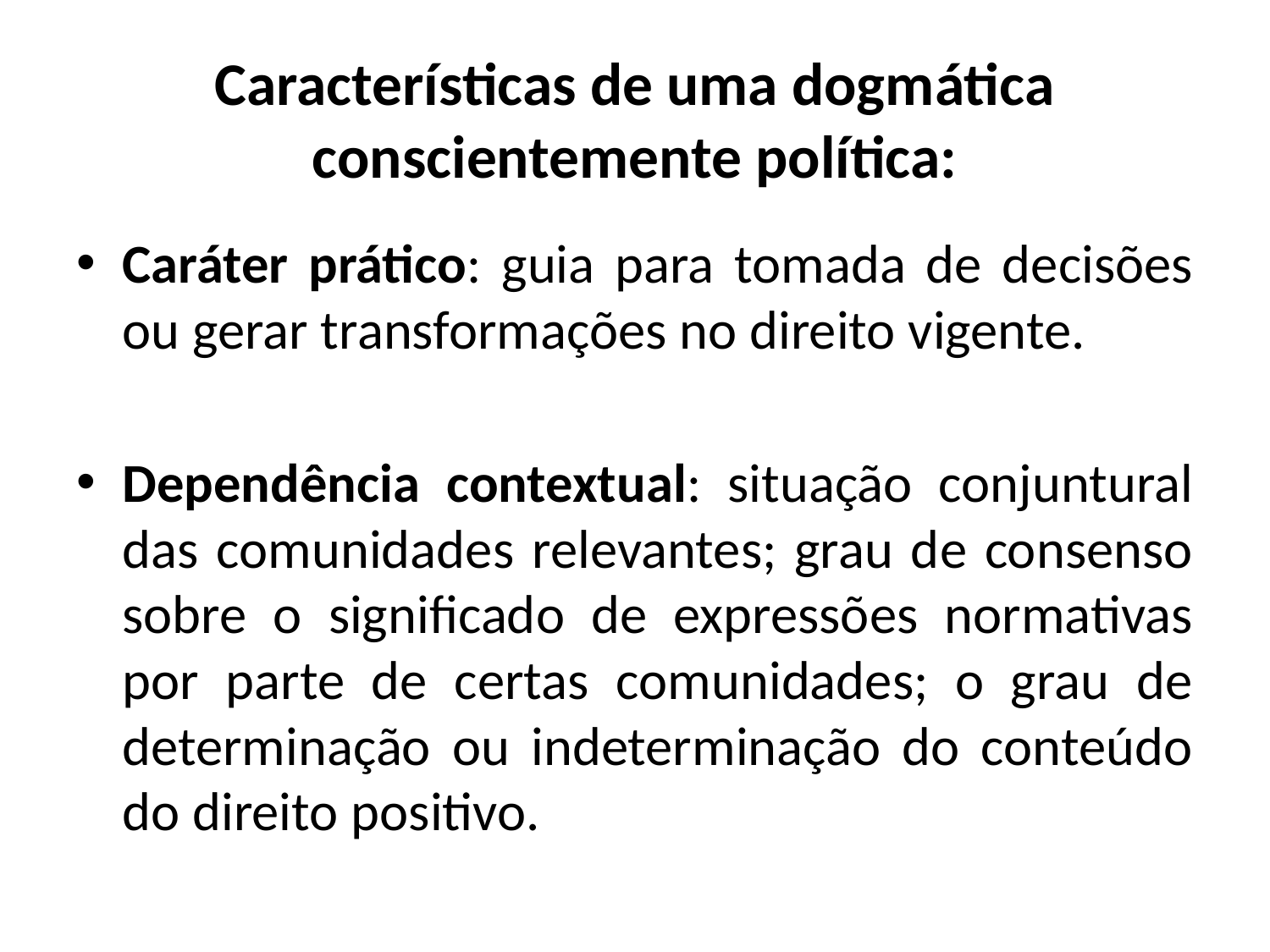

# Características de uma dogmática conscientemente política:
Caráter prático: guia para tomada de decisões ou gerar transformações no direito vigente.

Dependência contextual: situação conjuntural das comunidades relevantes; grau de consenso sobre o significado de expressões normativas por parte de certas comunidades; o grau de determinação ou indeterminação do conteúdo do direito positivo.